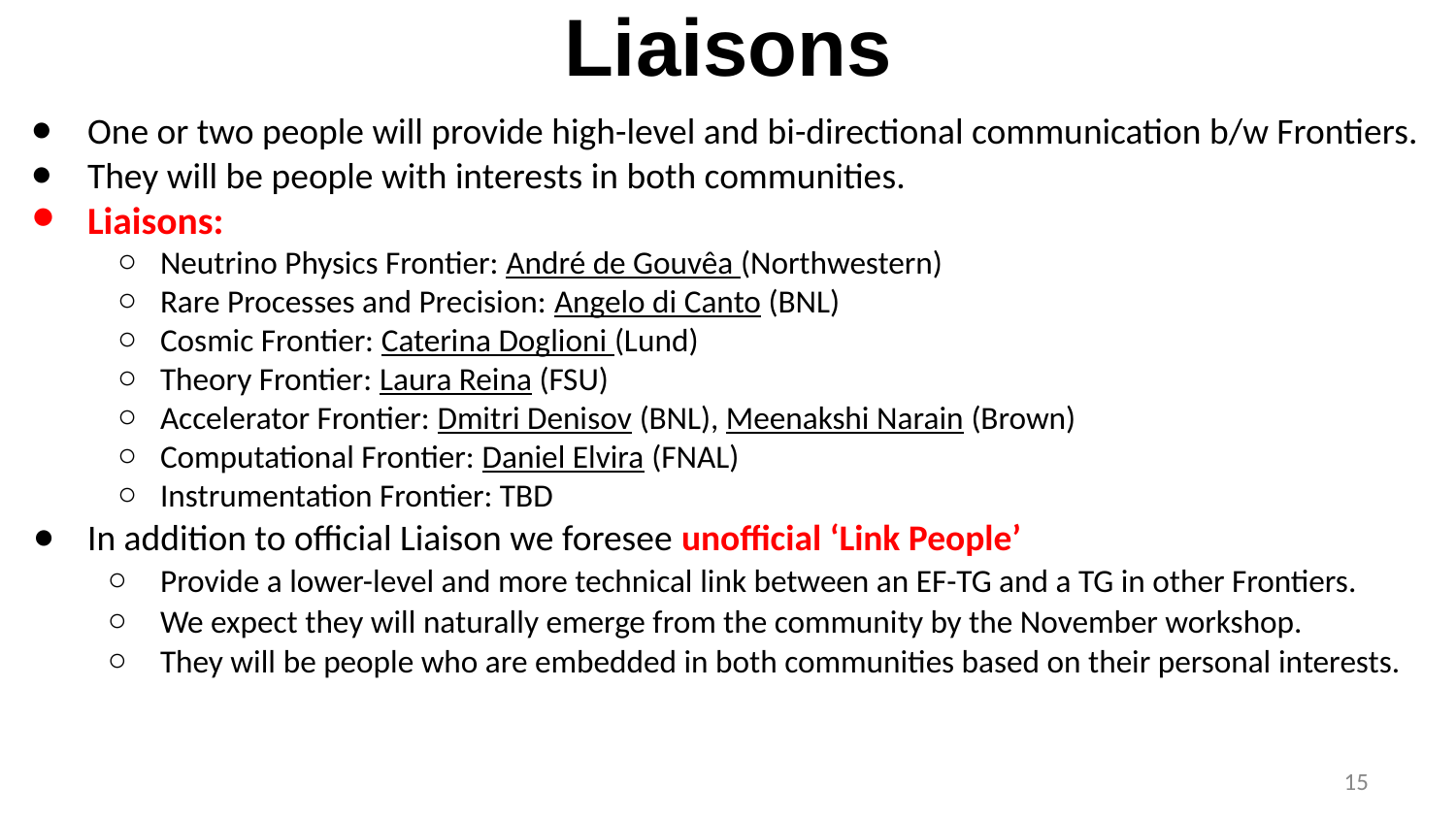

# Liaisons
One or two people will provide high-level and bi-directional communication b/w Frontiers.
They will be people with interests in both communities.
Liaisons:
Neutrino Physics Frontier: André de Gouvêa (Northwestern)
Rare Processes and Precision: Angelo di Canto (BNL)
Cosmic Frontier: Caterina Doglioni (Lund)
Theory Frontier: Laura Reina (FSU)
Accelerator Frontier: Dmitri Denisov (BNL), Meenakshi Narain (Brown)
Computational Frontier: Daniel Elvira (FNAL)
Instrumentation Frontier: TBD
In addition to official Liaison we foresee unofficial ‘Link People’
Provide a lower-level and more technical link between an EF-TG and a TG in other Frontiers.
We expect they will naturally emerge from the community by the November workshop.
They will be people who are embedded in both communities based on their personal interests.
15